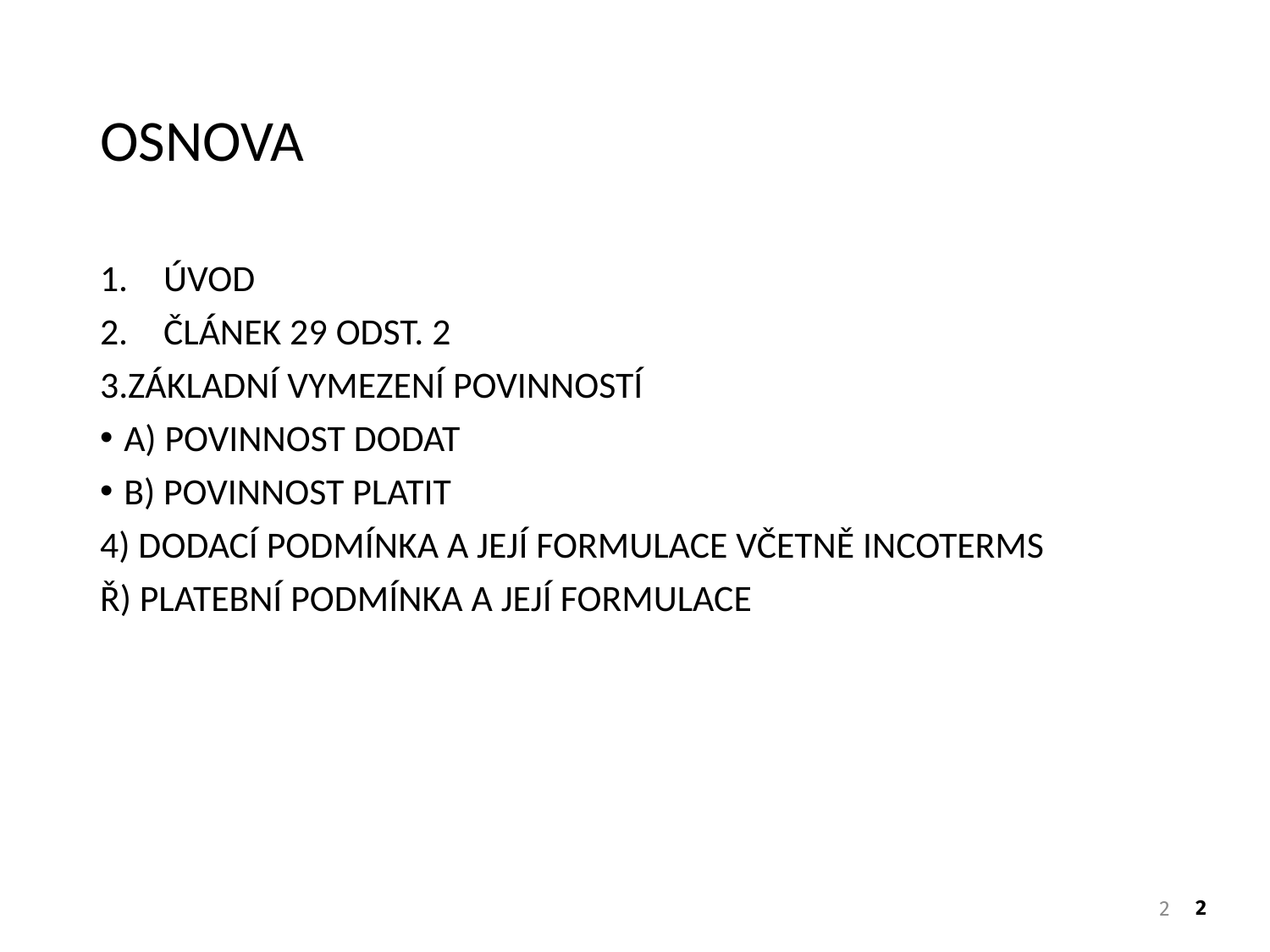

# OSNOVA
ÚVOD
ČLÁNEK 29 ODST. 2
3.ZÁKLADNÍ VYMEZENÍ POVINNOSTÍ
A) POVINNOST DODAT
B) POVINNOST PLATIT
4) DODACÍ PODMÍNKA A JEJÍ FORMULACE VČETNĚ INCOTERMS
Ř) PLATEBNÍ PODMÍNKA A JEJÍ FORMULACE

2
2